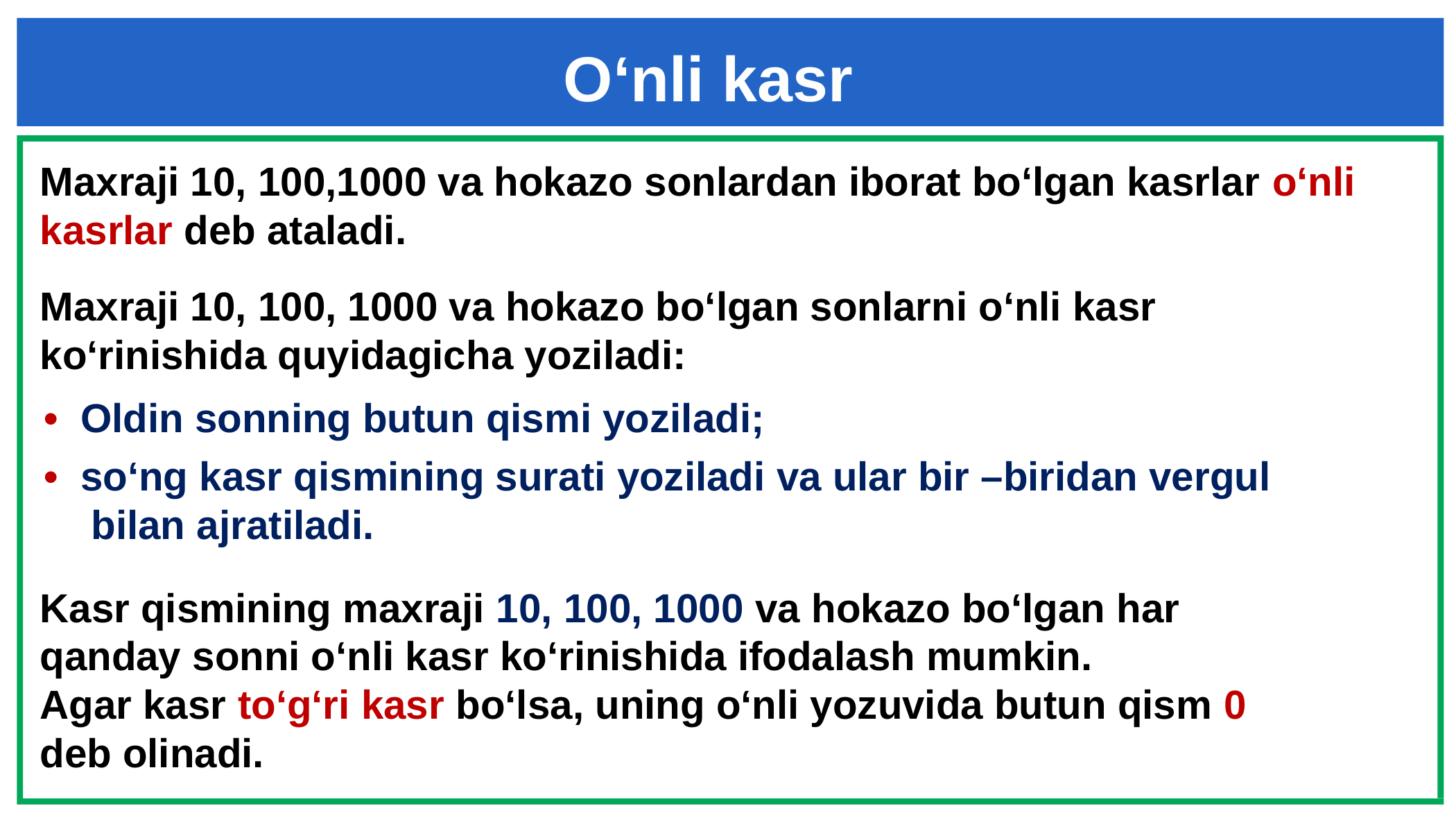

O‘nli kasr
Maxraji 10, 100,1000 va hokazo sonlardan iborat bo‘lgan kasrlar o‘nli kasrlar deb ataladi.
Maxraji 10, 100, 1000 va hokazo bo‘lgan sonlarni o‘nli kasr ko‘rinishida quyidagicha yoziladi:
# x•  Oldin sonning butun qismi yoziladi;
x•  so‘ng kasr qismining surati yoziladi va ular bir –biridan vergul
      bilan ajratiladi.
Kasr qismining maxraji 10, 100, 1000 va hokazo bo‘lgan har qanday sonni o‘nli kasr ko‘rinishida ifodalash mumkin.
Agar kasr to‘g‘ri kasr bo‘lsa, uning o‘nli yozuvida butun qism 0 deb olinadi.